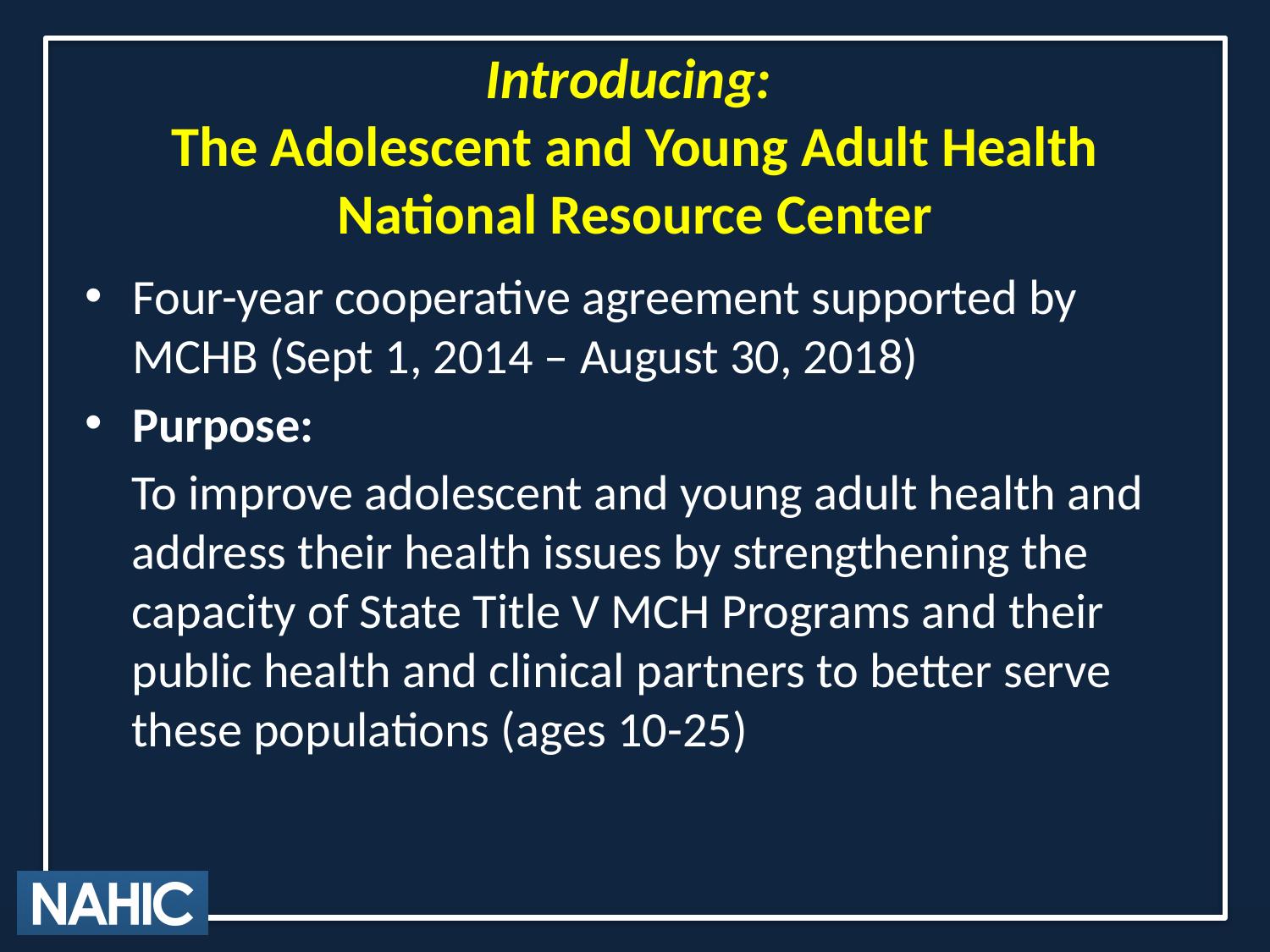

# Introducing: The Adolescent and Young Adult Health National Resource Center
Four-year cooperative agreement supported by MCHB (Sept 1, 2014 – August 30, 2018)
Purpose:
To improve adolescent and young adult health and address their health issues by strengthening the capacity of State Title V MCH Programs and their public health and clinical partners to better serve these populations (ages 10-25)